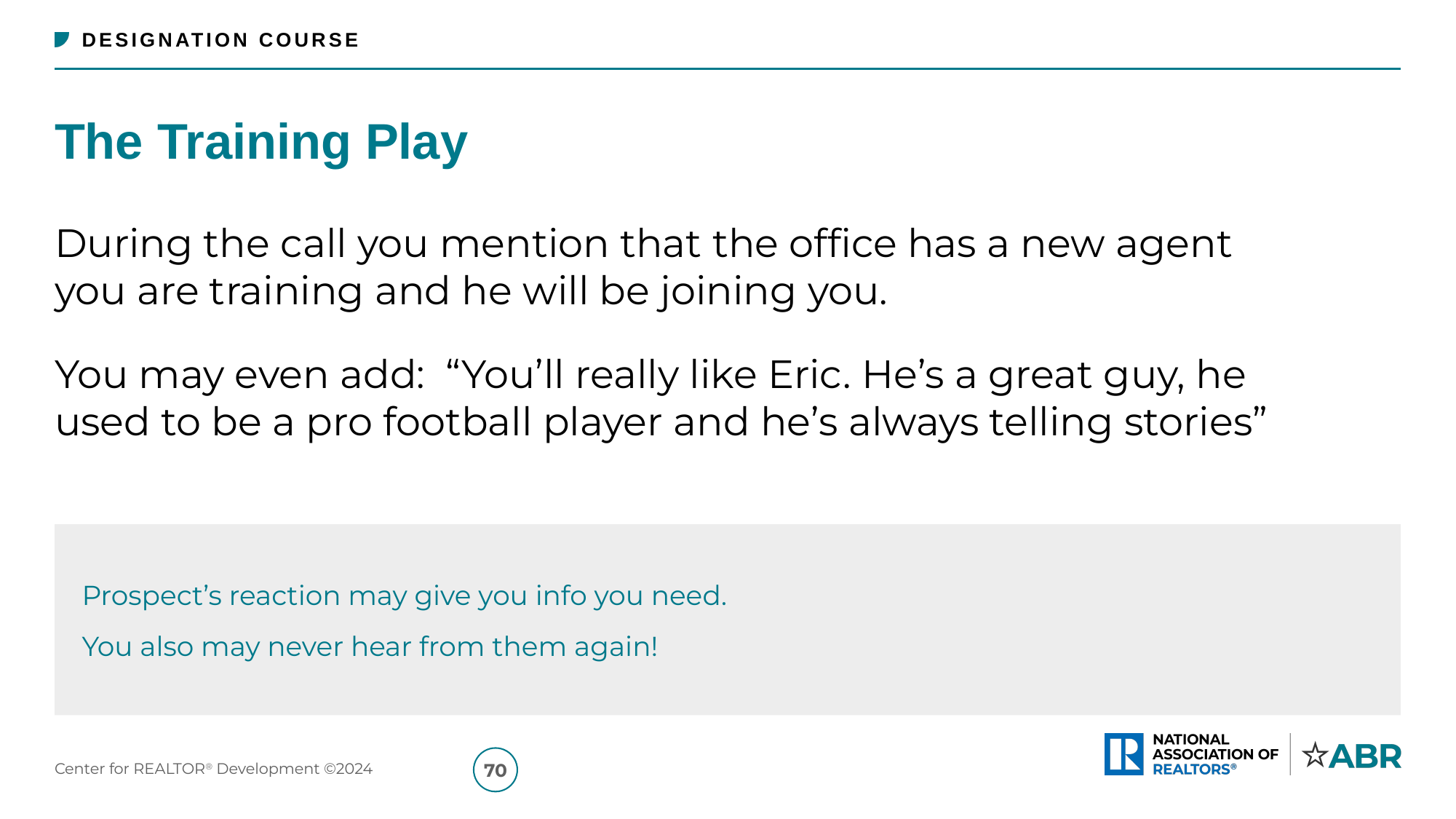

# The Training Play
During the call you mention that the office has a new agent
you are training and he will be joining you.
You may even add:  “You’ll really like Eric. He’s a great guy, he
used to be a pro football player and he’s always telling stories”
Prospect’s reaction may give you info you need.
You also may never hear from them again!
70
Center for REALTOR® Development ©2024